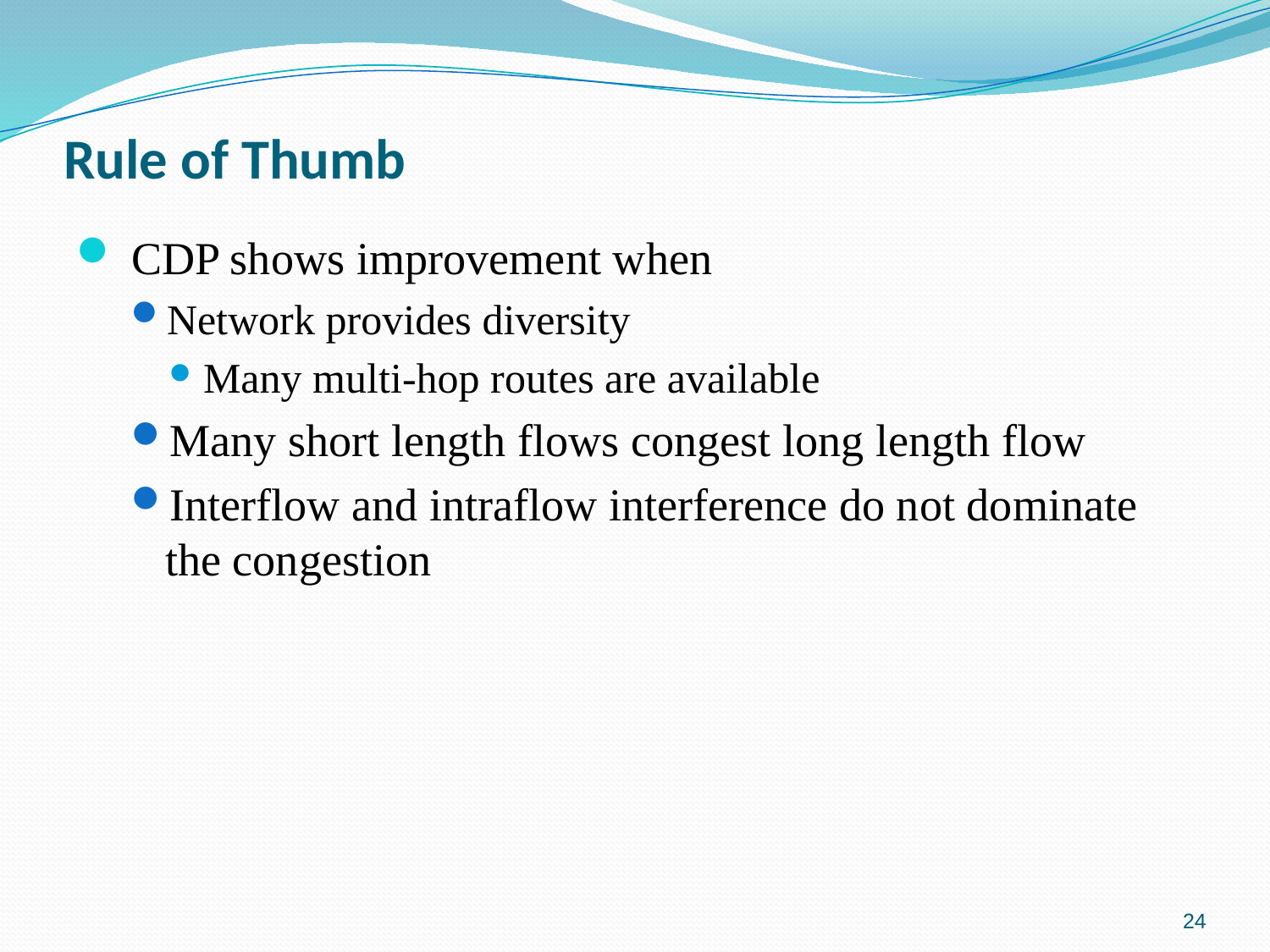

# Rule of Thumb
 CDP shows improvement when
Network provides diversity
Many multi-hop routes are available
Many short length flows congest long length flow
Interflow and intraflow interference do not dominate the congestion

24